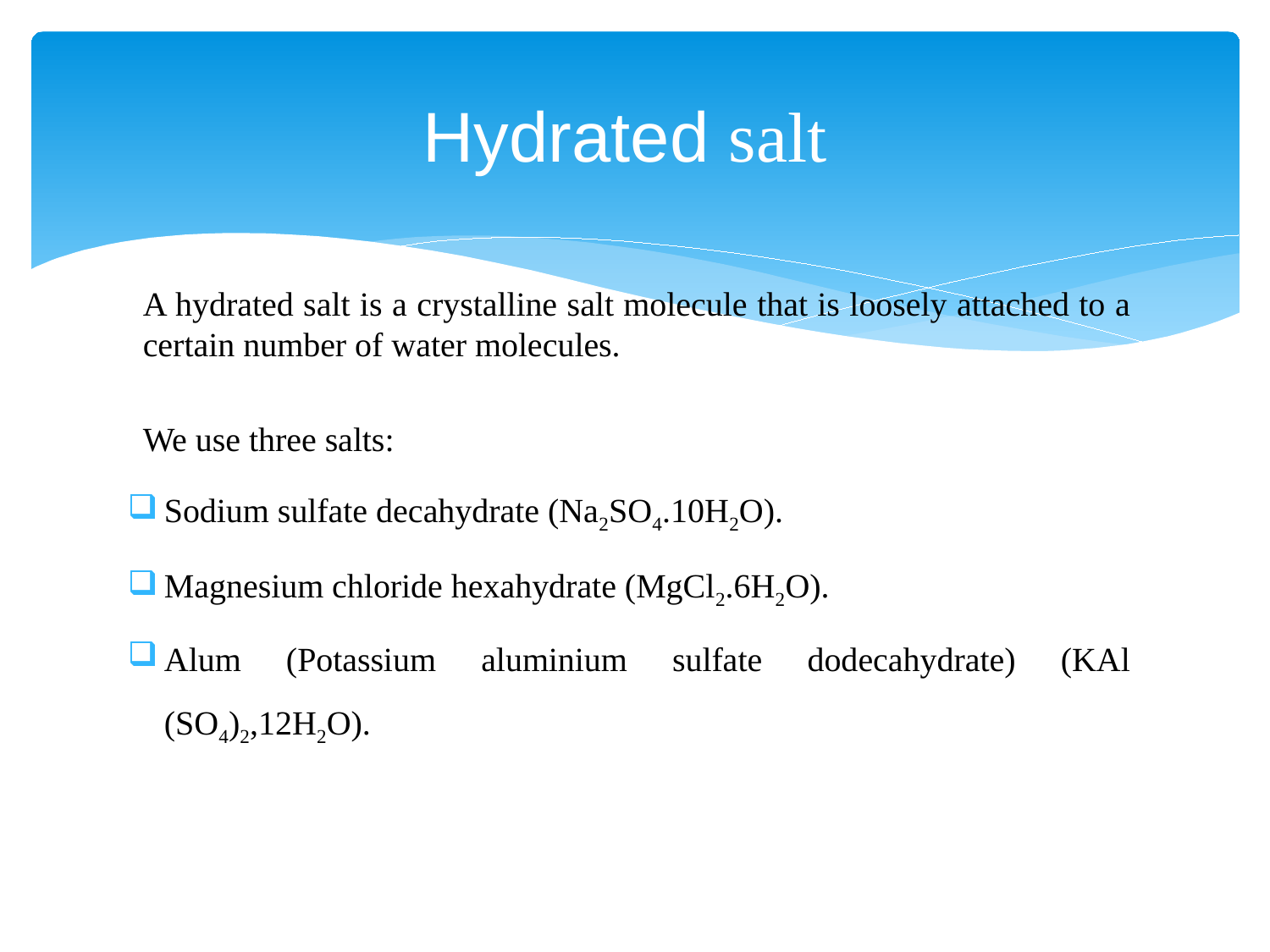

# Hydrated salt
A hydrated salt is a crystalline salt molecule that is loosely attached to a certain number of water molecules.

We use three salts:
Sodium sulfate decahydrate (Na2SO4.10H2O).
Magnesium chloride hexahydrate (MgCl2.6H2O).
Alum (Potassium aluminium sulfate dodecahydrate) (KAl (SO4)2,12H2O).